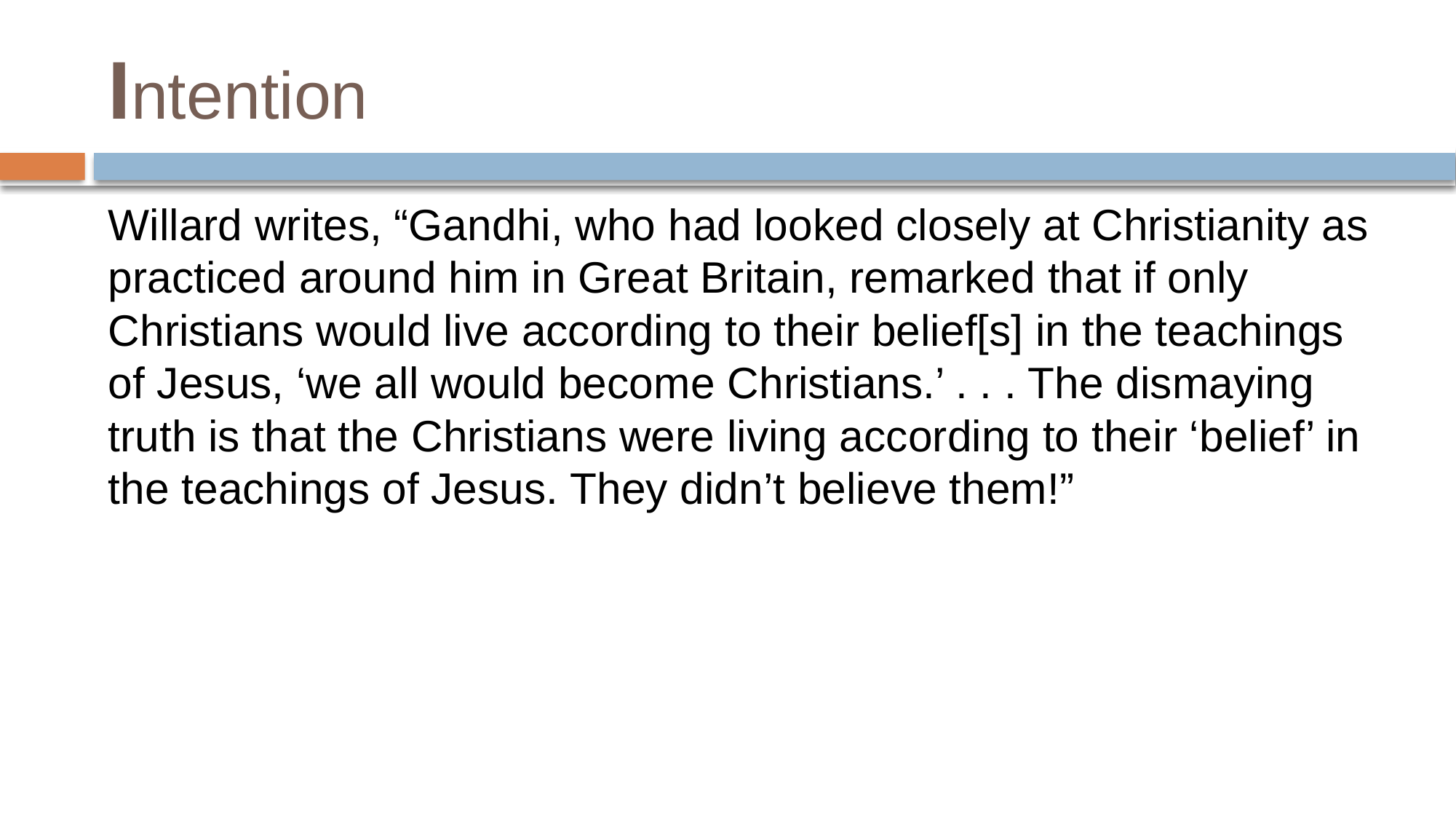

# Intention
Willard writes, “Gandhi, who had looked closely at Christianity as practiced around him in Great Britain, remarked that if only Christians would live according to their belief[s] in the teachings of Jesus, ‘we all would become Christians.’ . . . The dismaying truth is that the Christians were living according to their ‘belief’ in the teachings of Jesus. They didn’t believe them!”